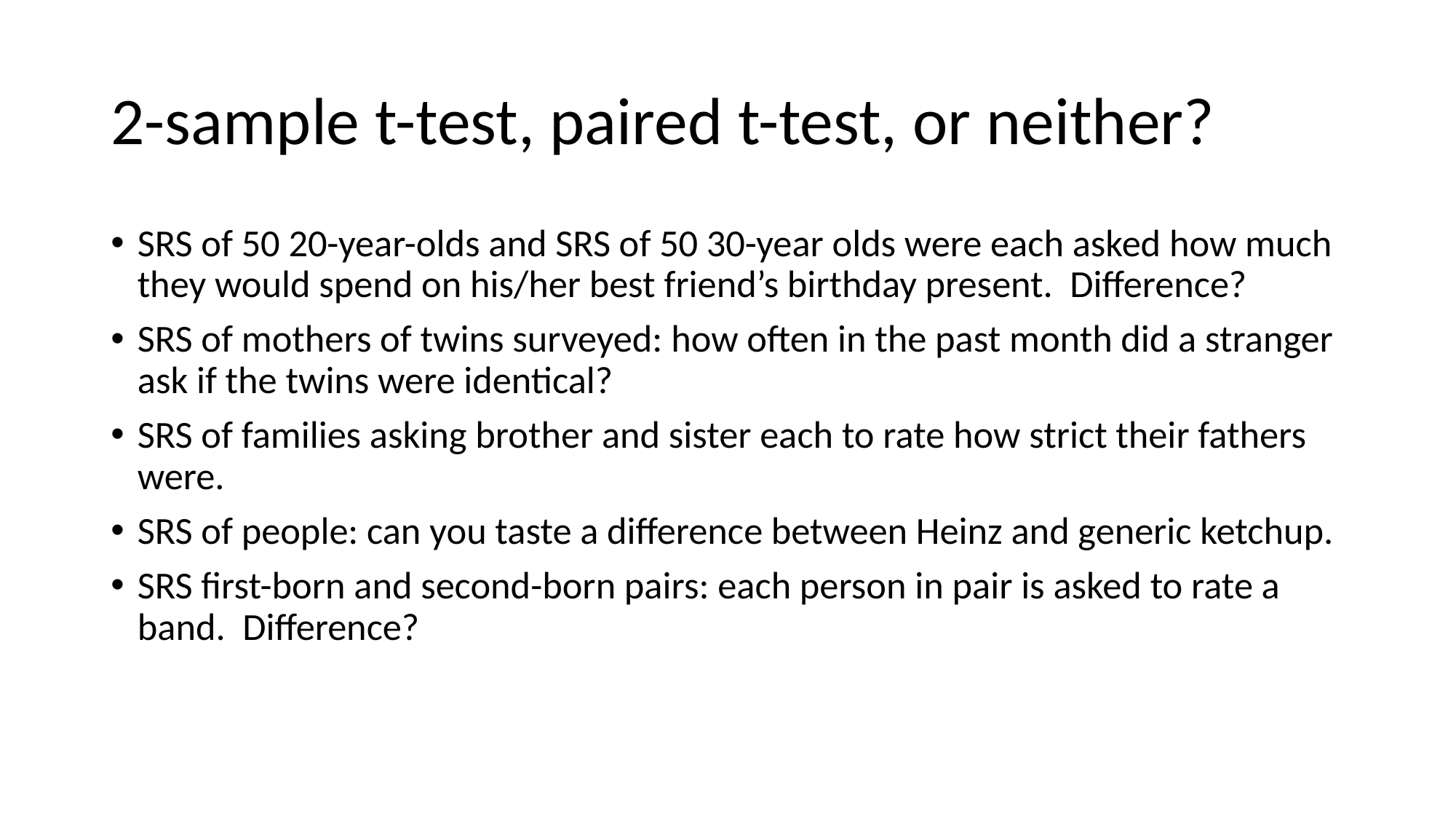

# 2-sample t-test, paired t-test, or neither?
SRS of 50 20-year-olds and SRS of 50 30-year olds were each asked how much they would spend on his/her best friend’s birthday present.  Difference?
SRS of mothers of twins surveyed: how often in the past month did a stranger ask if the twins were identical?
SRS of families asking brother and sister each to rate how strict their fathers were.
SRS of people: can you taste a difference between Heinz and generic ketchup.
SRS first-born and second-born pairs: each person in pair is asked to rate a band.  Difference?